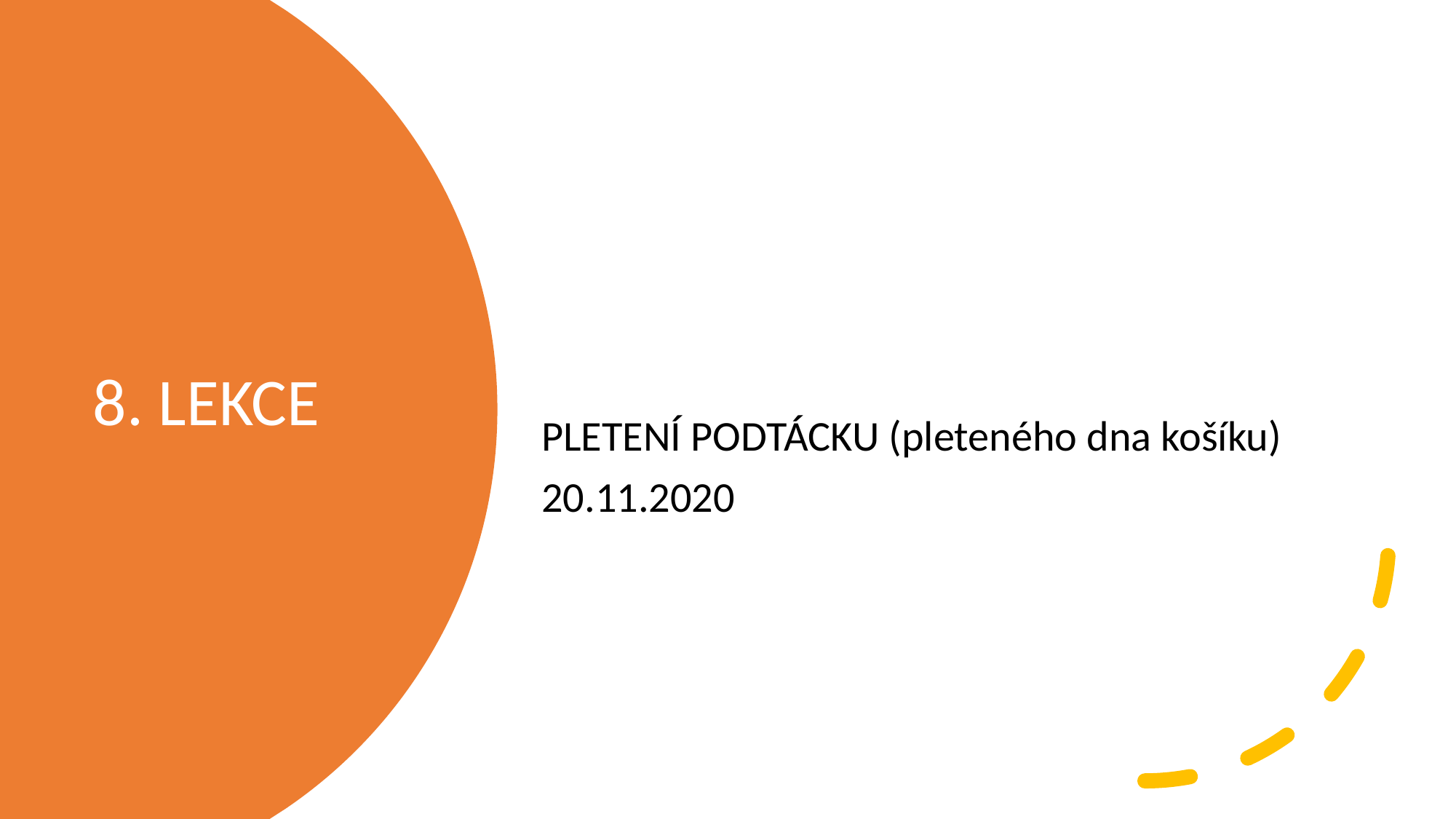

PLETENÍ PODTÁCKU (pleteného dna košíku)
20.11.2020
# 8. LEKCE